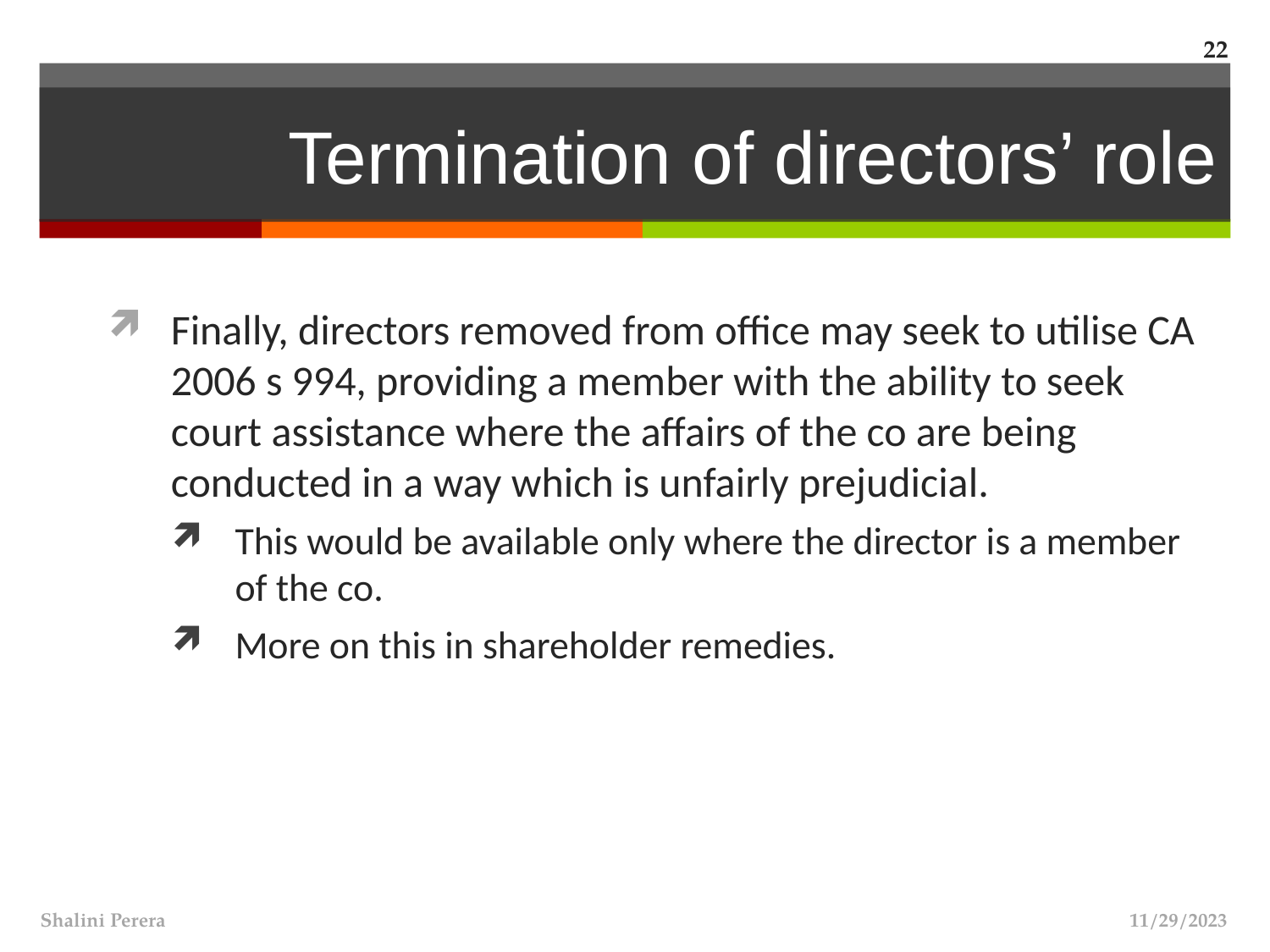

22
# Termination of directors’ role
Finally, directors removed from office may seek to utilise CA 2006 s 994, providing a member with the ability to seek court assistance where the affairs of the co are being conducted in a way which is unfairly prejudicial.
This would be available only where the director is a member of the co.
More on this in shareholder remedies.
Shalini Perera
11/29/2023